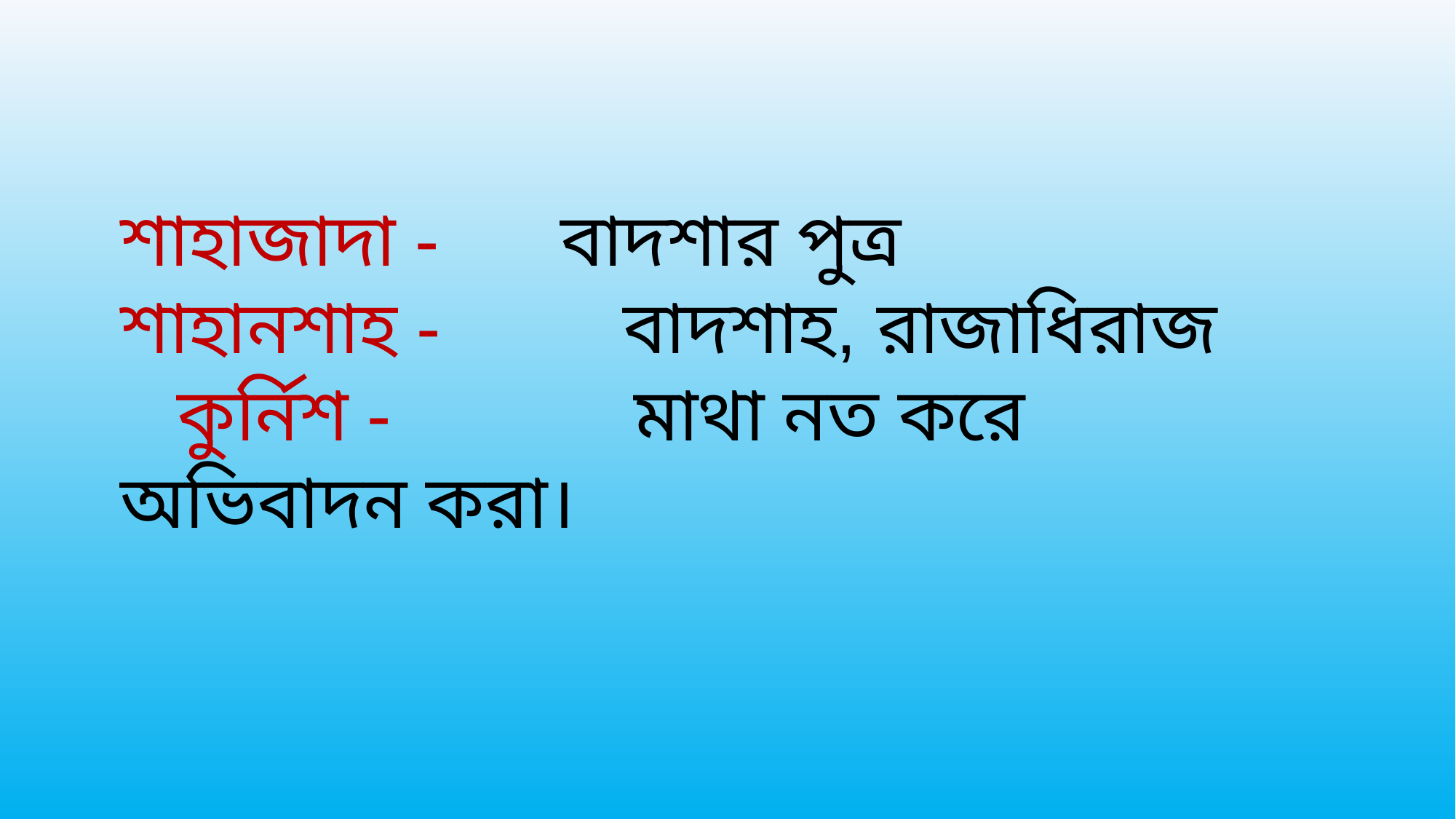

শাহাজাদা -      বাদশার পুত্র
শাহানশাহ -         বাদশাহ, রাজাধিরাজ
   কুর্নিশ -            মাথা নত করে অভিবাদন করা।